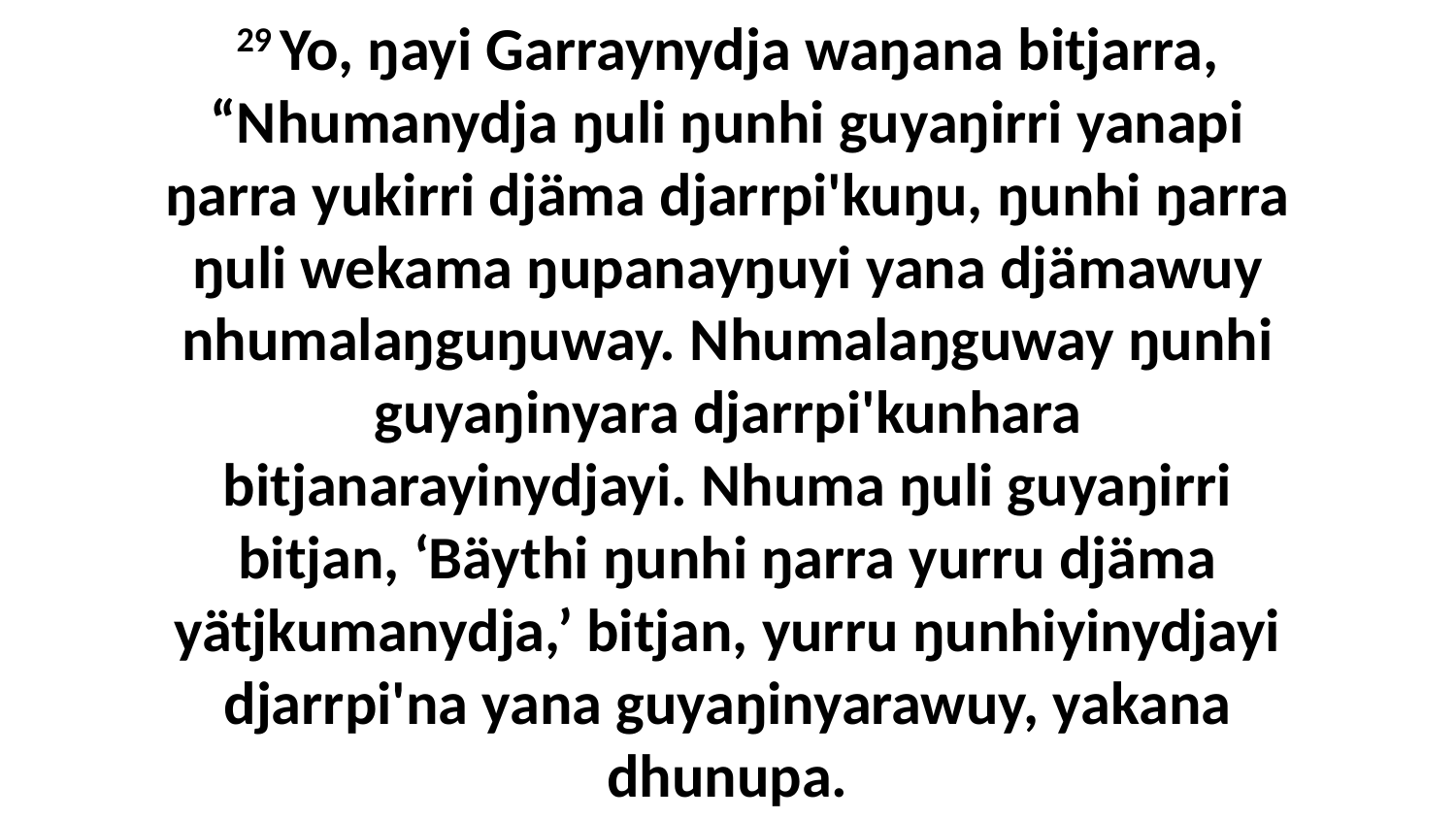

29 Yo, ŋayi Garraynydja waŋana bitjarra, “Nhumanydja ŋuli ŋunhi guyaŋirri yanapi ŋarra yukirri djäma djarrpi'kuŋu, ŋunhi ŋarra ŋuli wekama ŋupanayŋuyi yana djämawuy nhumalaŋguŋuway. Nhumalaŋguway ŋunhi guyaŋinyara djarrpi'kunhara bitjanarayinydjayi. Nhuma ŋuli guyaŋirri bitjan, ‘Bäythi ŋunhi ŋarra yurru djäma yätjkumanydja,’ bitjan, yurru ŋunhiyinydjayi djarrpi'na yana guyaŋinyarawuy, yakana dhunupa.